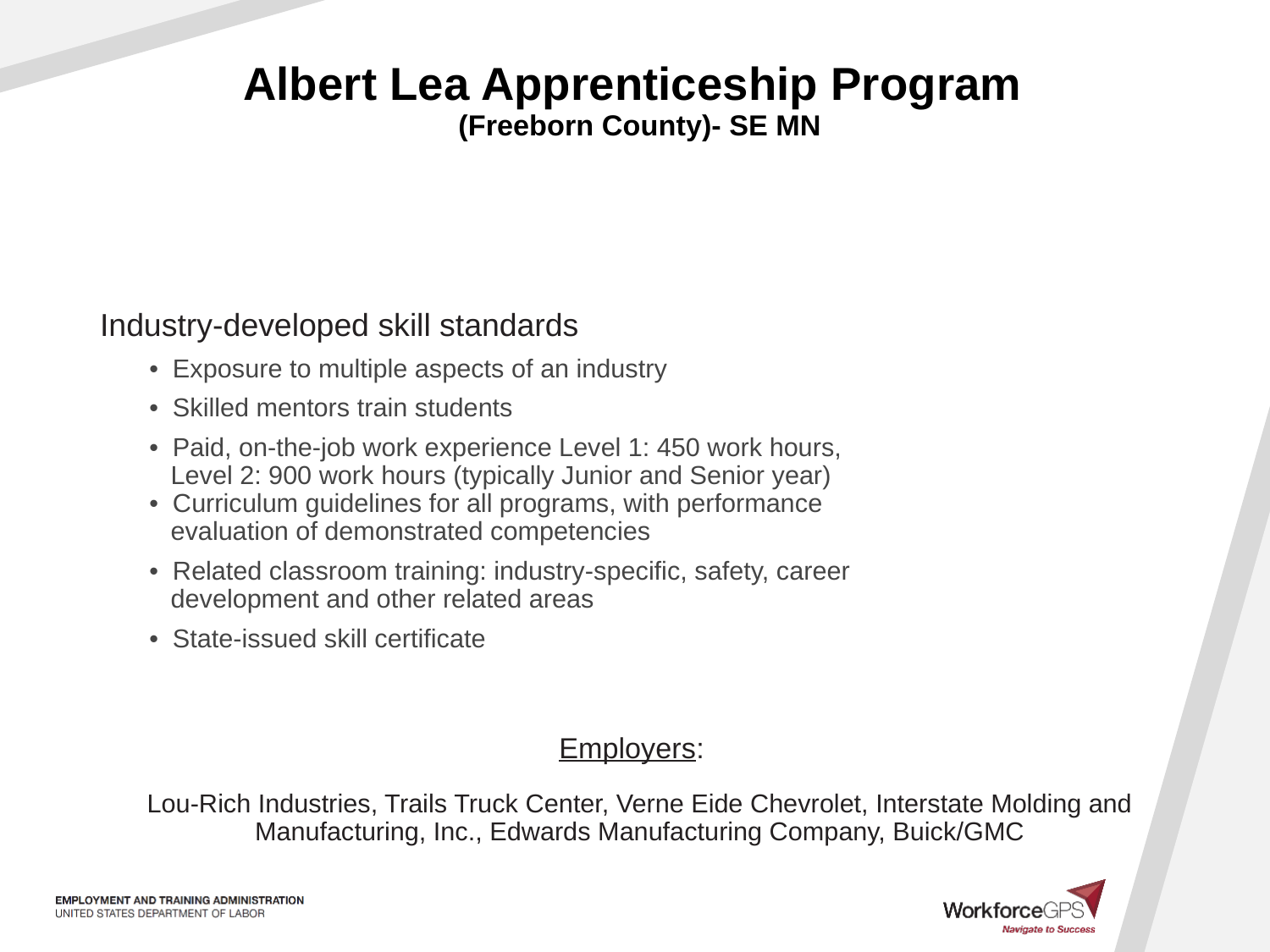

# Albert Lea Apprenticeship Program (Freeborn County)- SE MN

Industry-developed skill standards
•  Exposure to multiple aspects of an industry
•  Skilled mentors train students
•  Paid, on-the-job work experience Level 1: 450 work hours,
   Level 2: 900 work hours (typically Junior and Senior year)
•  Curriculum guidelines for all programs, with performance
   evaluation of demonstrated competencies
•  Related classroom training: industry-specific, safety, career
   development and other related areas
•  State-issued skill certificate

Employers:
Lou-Rich Industries, Trails Truck Center, Verne Eide Chevrolet, Interstate Molding and Manufacturing, Inc., Edwards Manufacturing Company, Buick/GMC